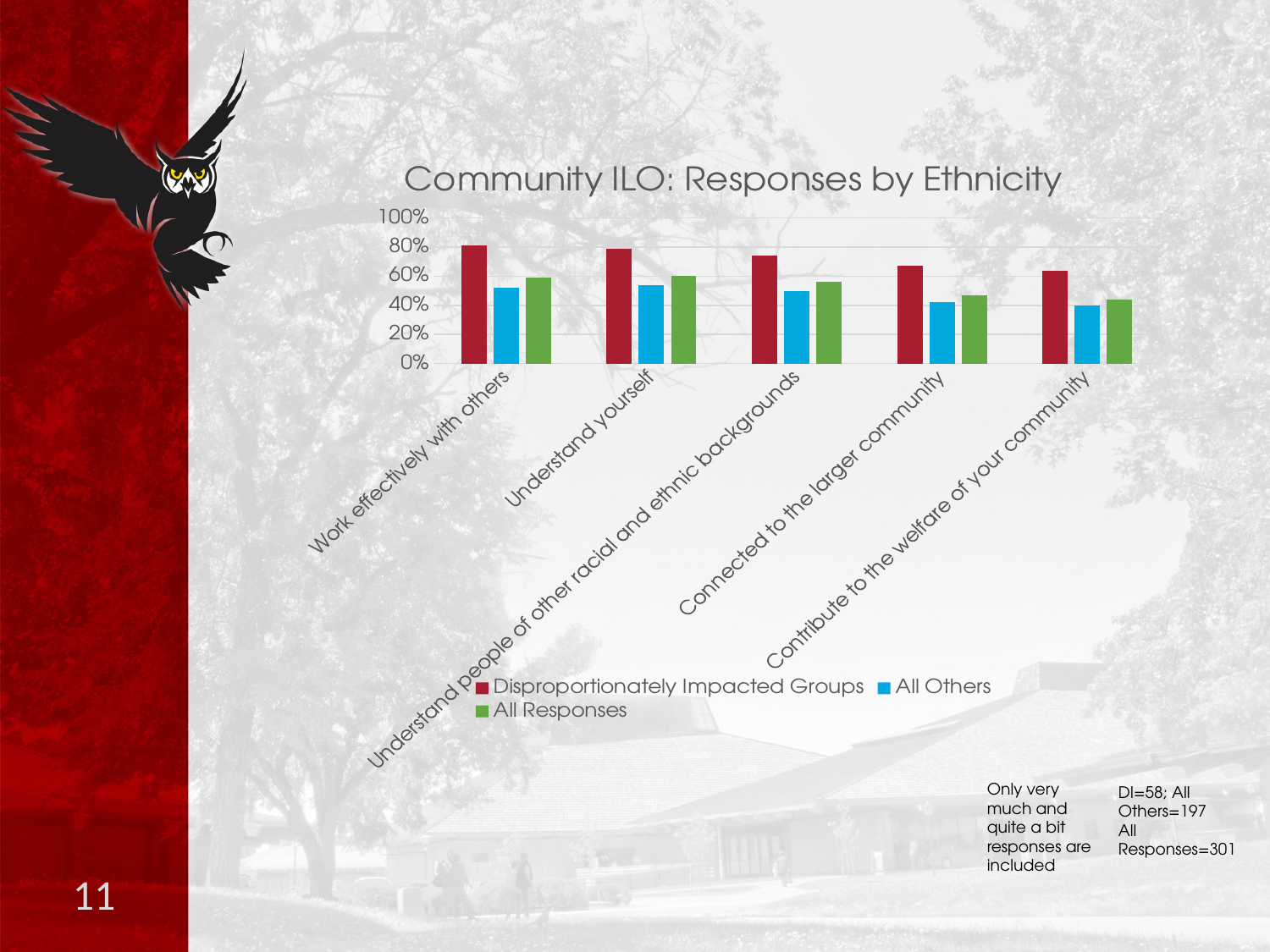

### Chart: Community ILO: Responses by Ethnicity

| Category | Disproportionately Impacted Groups | All Others | All Responses |
|---|---|---|---|
| Work effectively with others | 0.81 | 0.52 | 0.59 |
| Understand yourself | 0.79 | 0.54 | 0.6 |
| Understand people of other racial and ethnic backgrounds | 0.74 | 0.5 | 0.56 |
| Connected to the larger community | 0.67 | 0.42 | 0.47 |
| Contribute to the welfare of your community | 0.64 | 0.4 | 0.44 |
Only very much and quite a bit responses are included
DI=58; All Others=197
All Responses=301